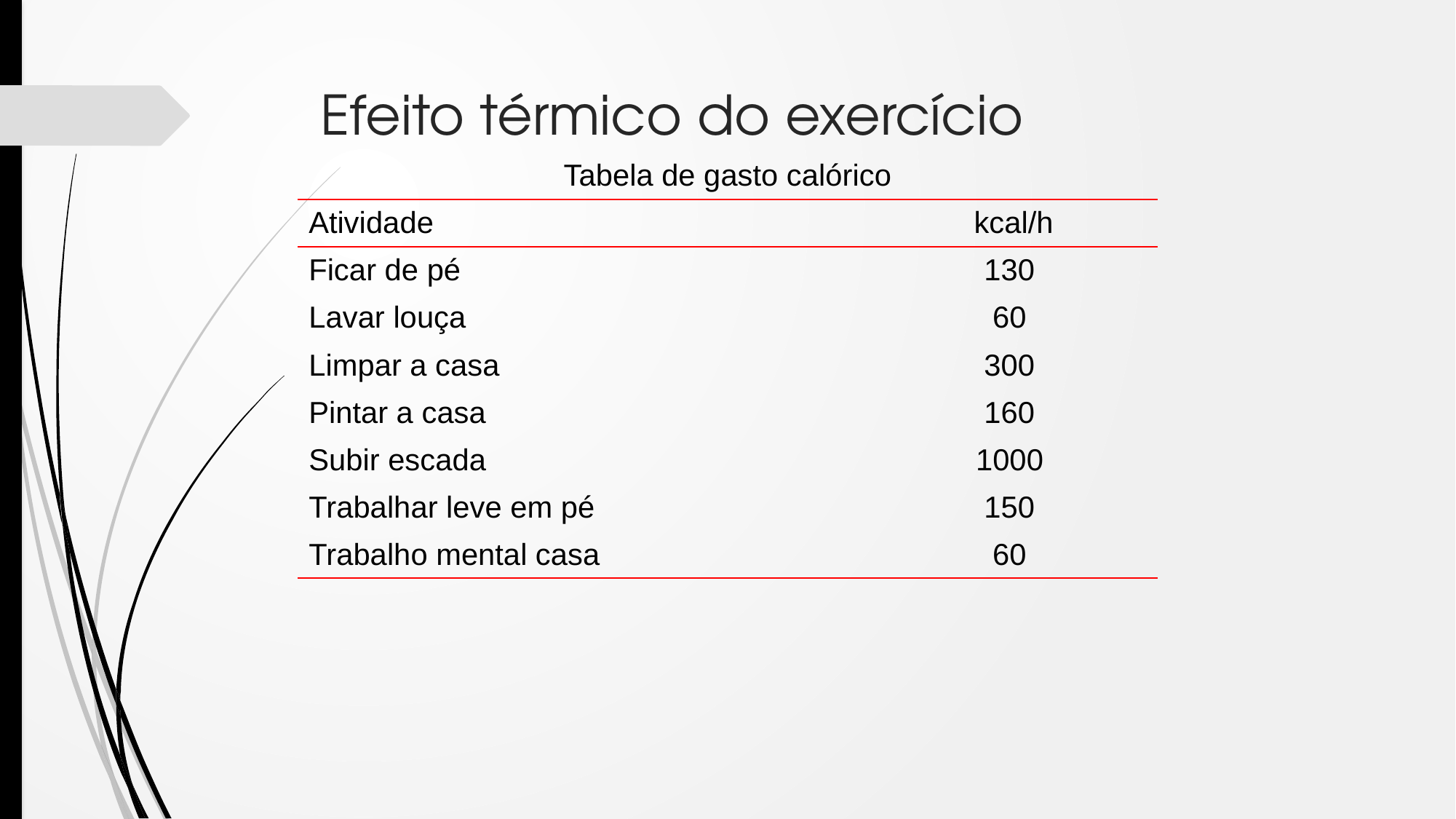

Efeito térmico do exercício
| Tabela de gasto calórico |  |
| --- | --- |
| Atividade | kcal/h |
| Ficar de pé | 130 |
| Lavar louça | 60 |
| Limpar a casa | 300 |
| Pintar a casa | 160 |
| Subir escada | 1000 |
| Trabalhar leve em pé | 150 |
| Trabalho mental casa | 60 |